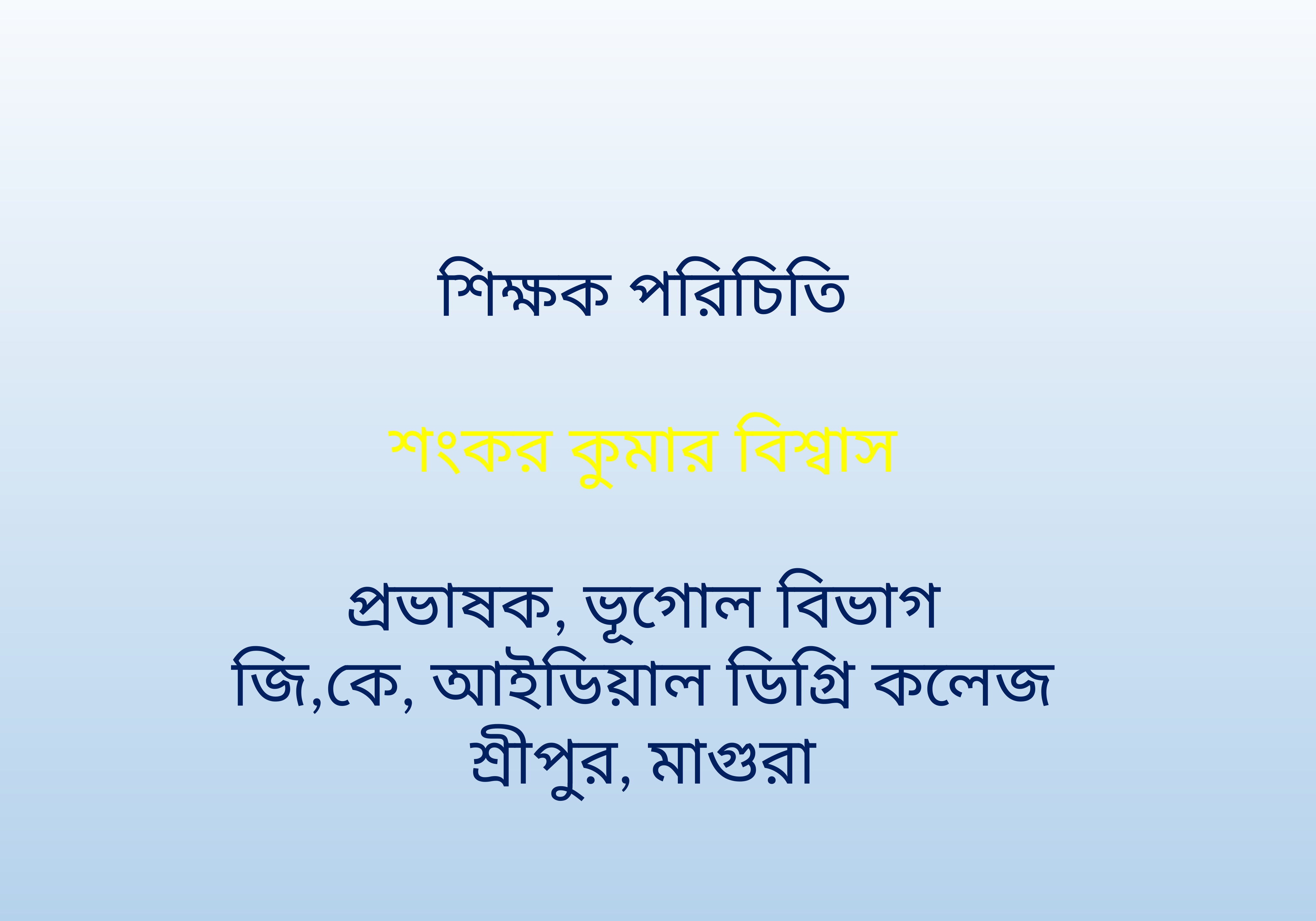

শিক্ষক পরিচিতি

শংকর কুমার বিশ্বাস

প্রভাষক, ভূগোল বিভাগ
জি,কে, আইডিয়াল ডিগ্রি কলেজ
শ্রীপুর, মাগুরা৤